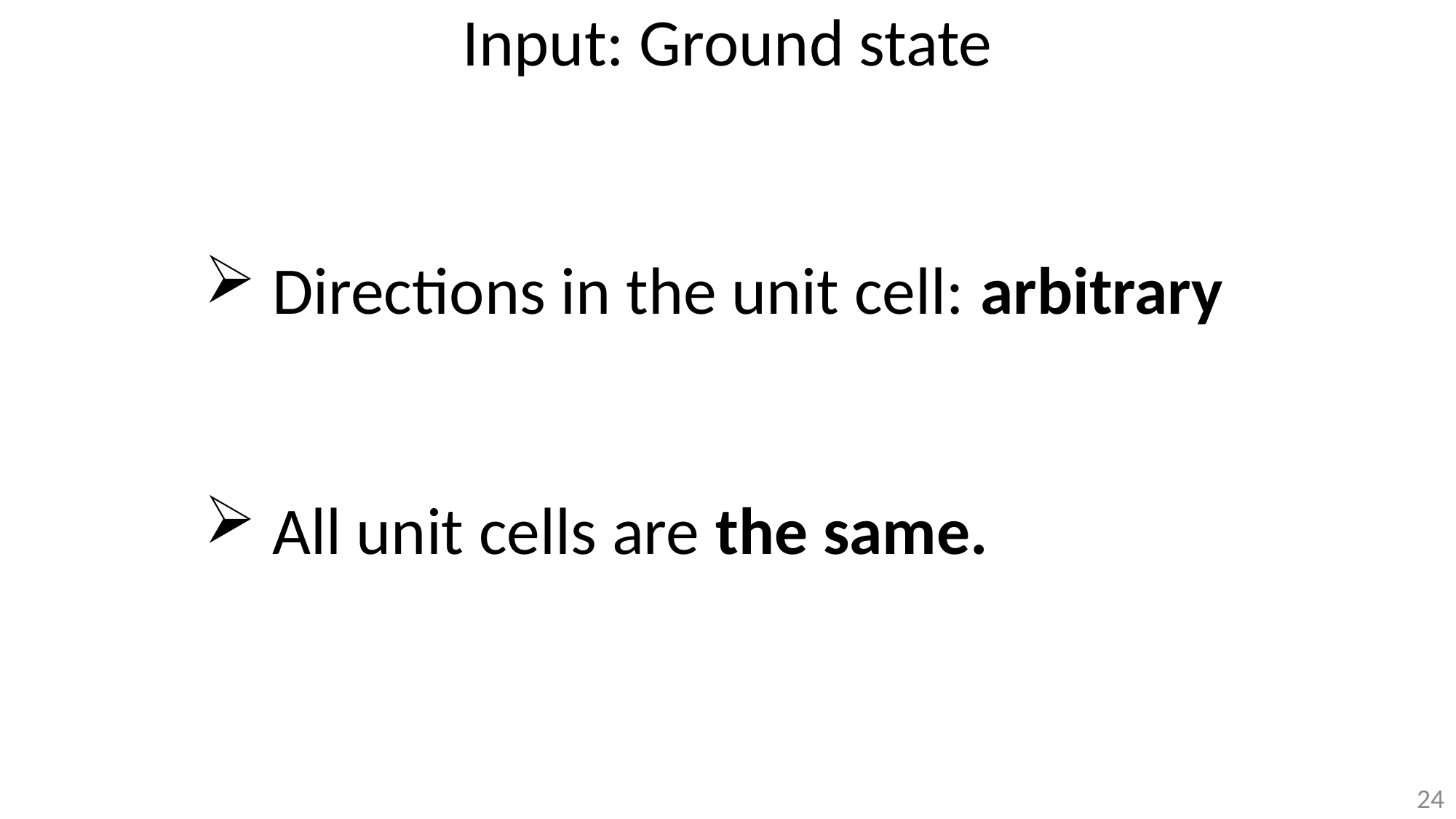

Input: Ground state
Directions in the unit cell: arbitrary

All unit cells are the same.
24